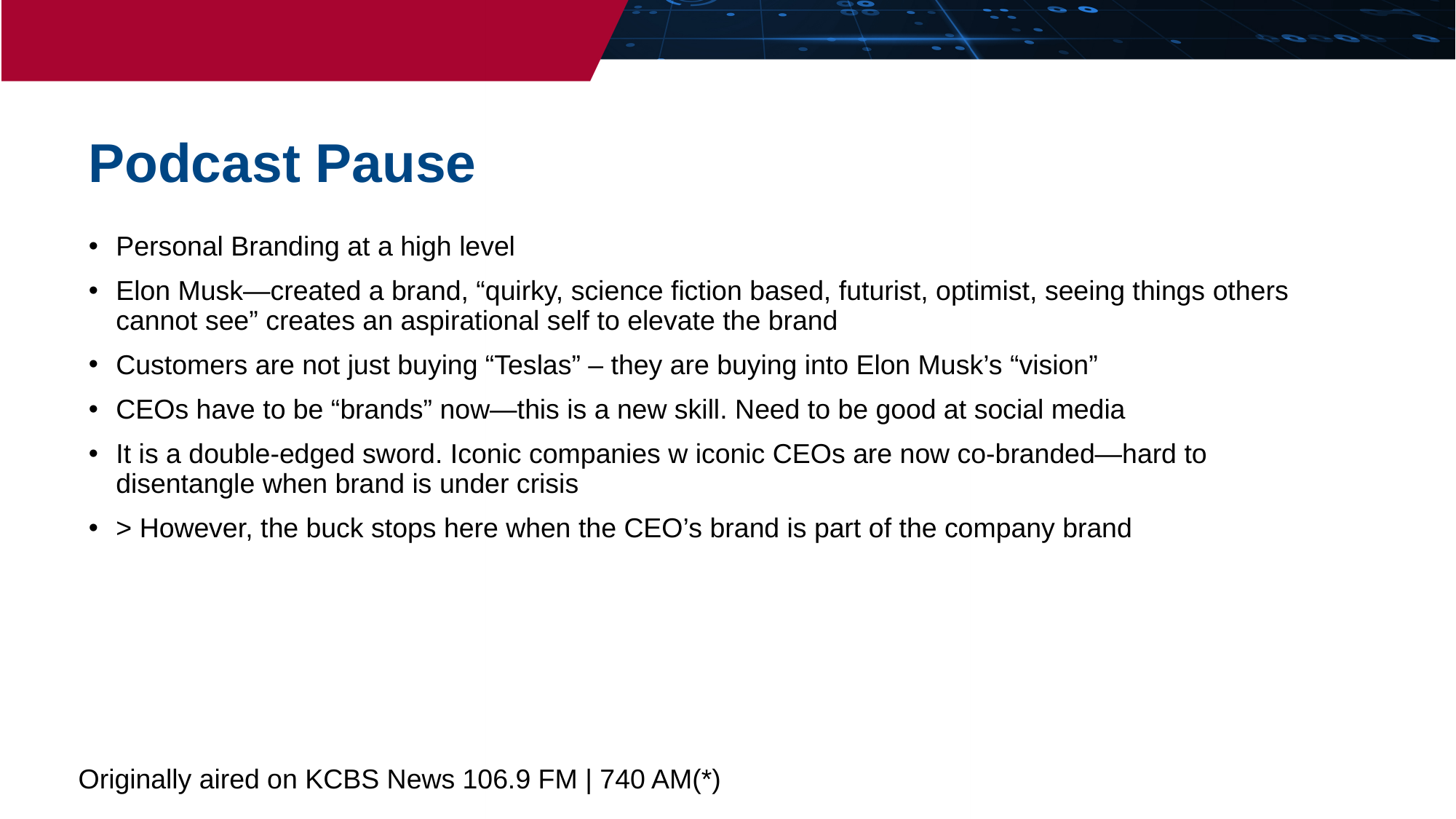

Podcast Pause
Personal Branding at a high level
Elon Musk—created a brand, “quirky, science fiction based, futurist, optimist, seeing things others cannot see” creates an aspirational self to elevate the brand
Customers are not just buying “Teslas” – they are buying into Elon Musk’s “vision”
CEOs have to be “brands” now—this is a new skill. Need to be good at social media
It is a double-edged sword. Iconic companies w iconic CEOs are now co-branded—hard to disentangle when brand is under crisis
> However, the buck stops here when the CEO’s brand is part of the company brand

Originally aired on KCBS News 106.9 FM | 740 AM(*)